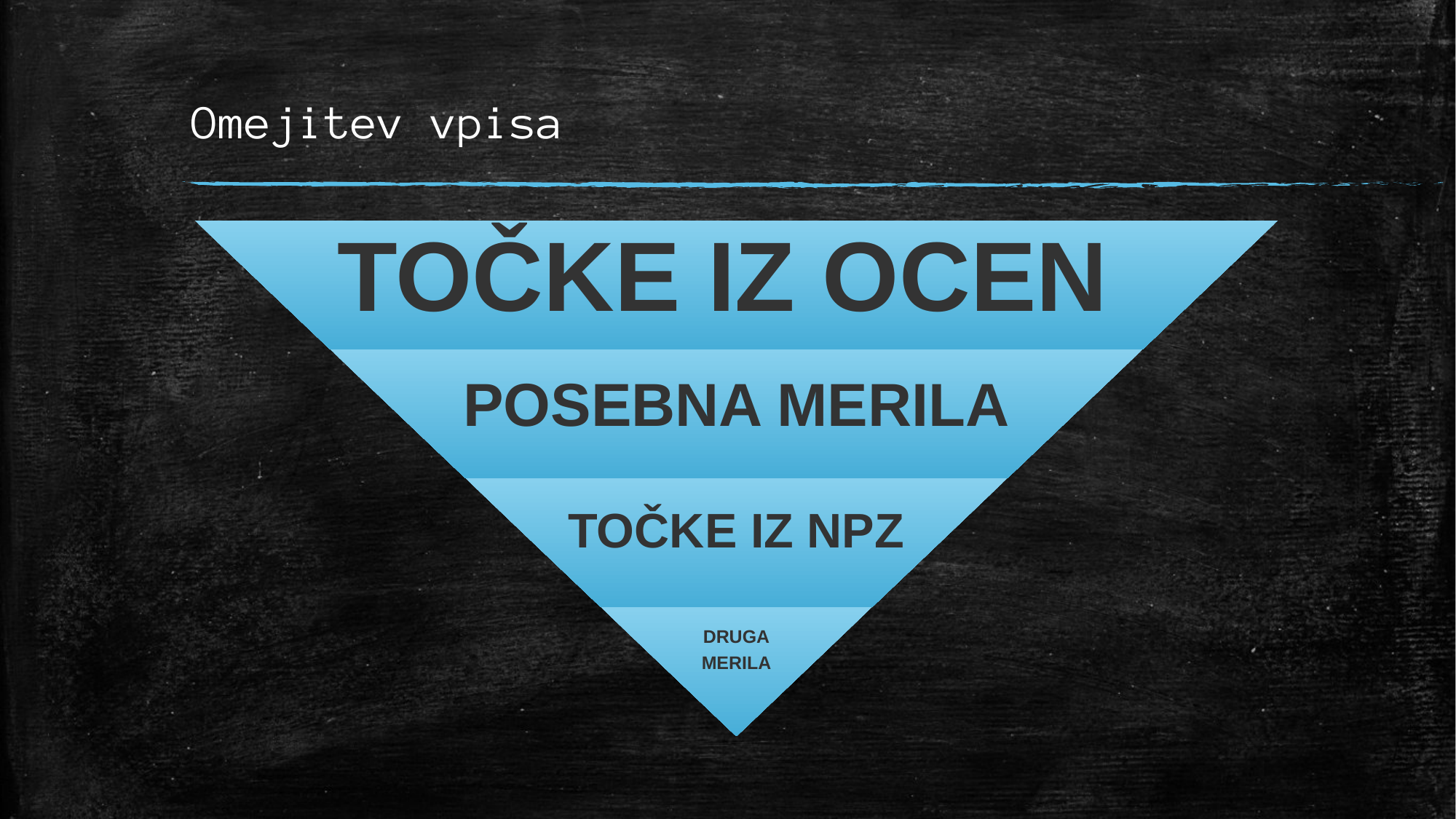

# Omejitev vpisa
TOČKE IZ OCEN
POSEBNA MERILA
TOČKE IZ NPZ
DRUGA
MERILA